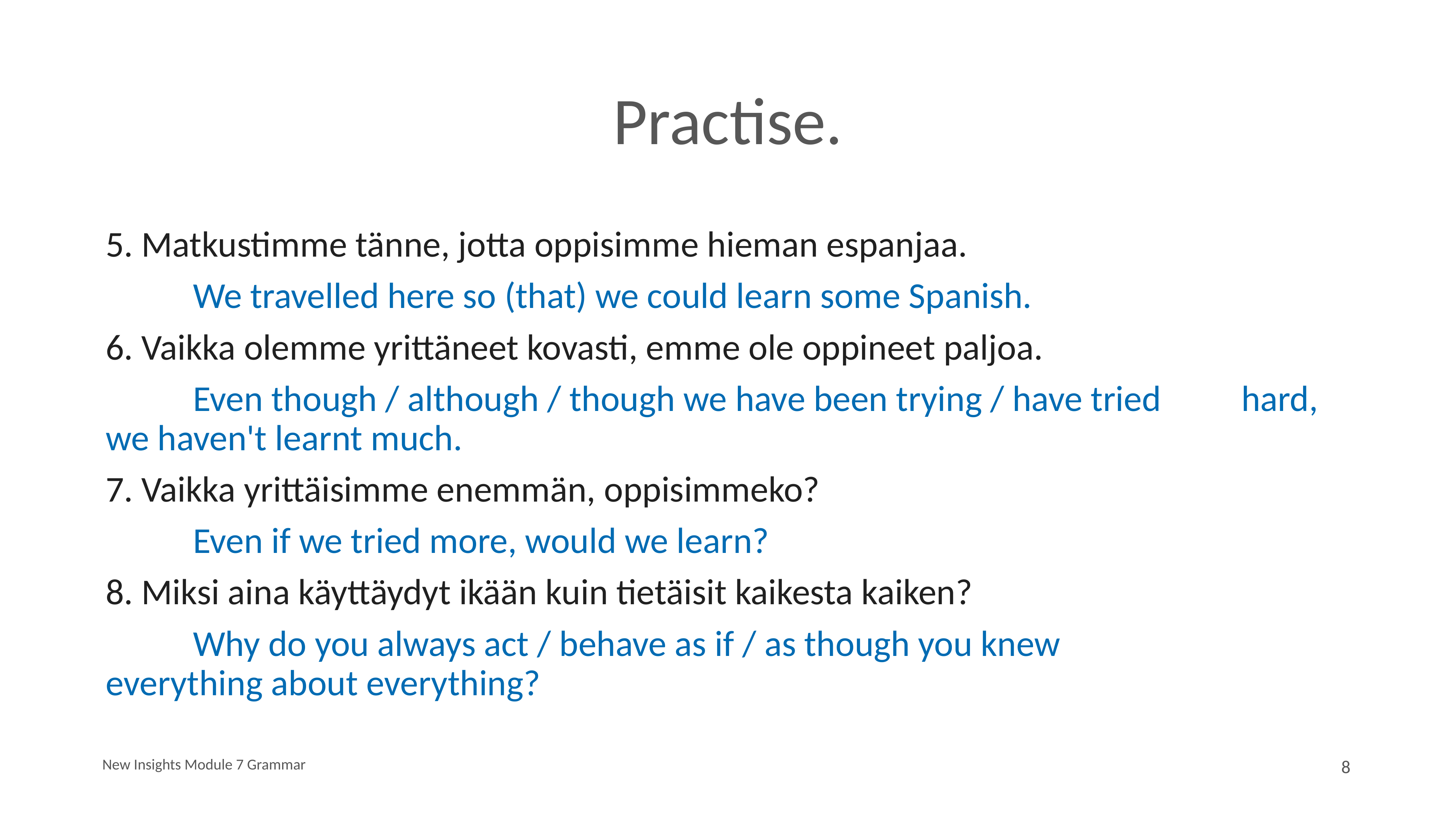

# Practise.
5. Matkustimme tänne, jotta oppisimme hieman espanjaa.
		We travelled here so (that) we could learn some Spanish.
6. Vaikka olemme yrittäneet kovasti, emme ole oppineet paljoa.
		Even though / although / though we have been trying / have tried 		hard, we haven't learnt much.
7. Vaikka yrittäisimme enemmän, oppisimmeko?
		Even if we tried more, would we learn?
8. Miksi aina käyttäydyt ikään kuin tietäisit kaikesta kaiken?
		Why do you always act / behave as if / as though you knew 				everything about everything?
New Insights Module 7 Grammar
8